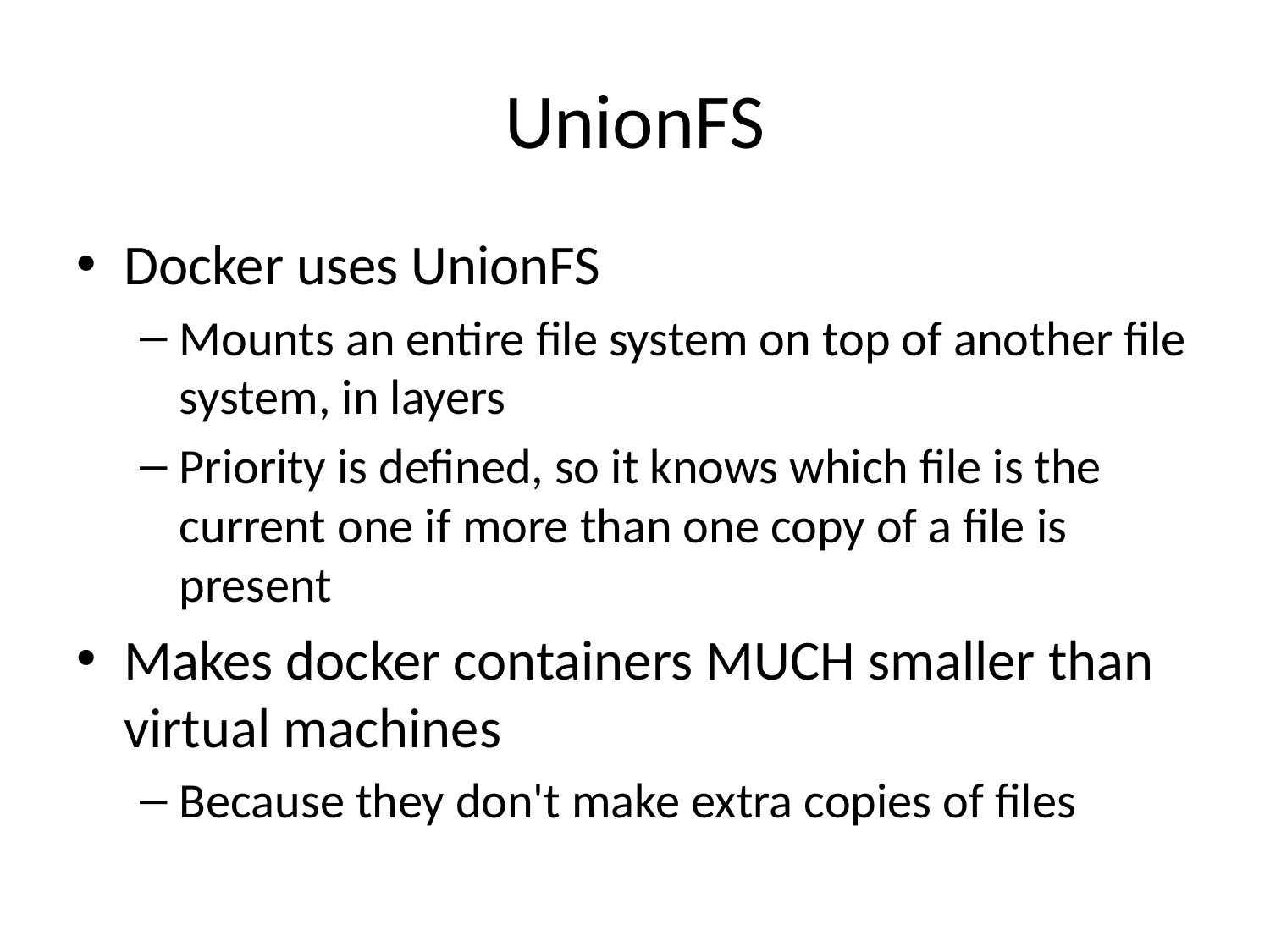

# UnionFS
Docker uses UnionFS
Mounts an entire file system on top of another file system, in layers
Priority is defined, so it knows which file is the current one if more than one copy of a file is present
Makes docker containers MUCH smaller than virtual machines
Because they don't make extra copies of files